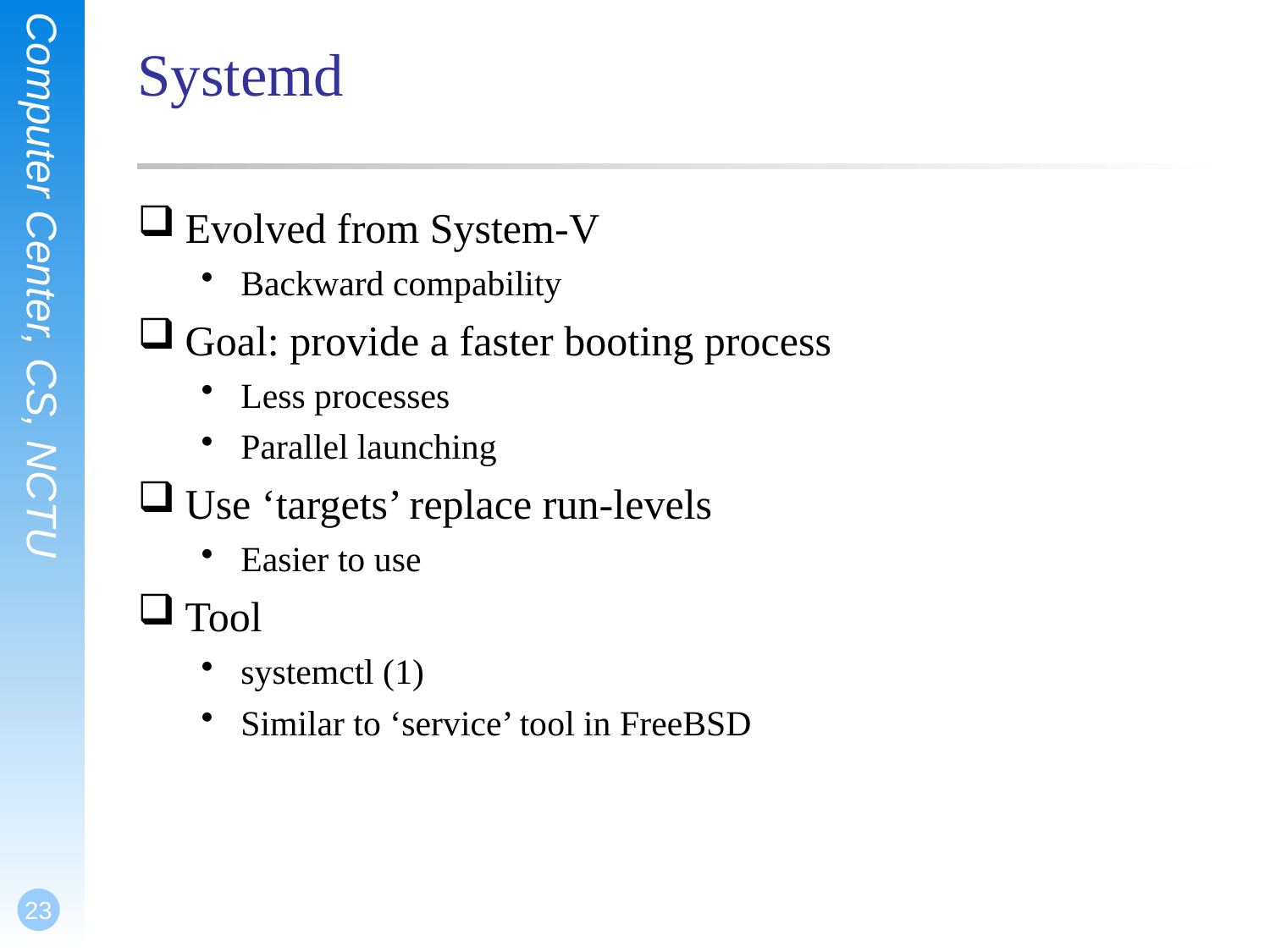

# Systemd
Evolved from System-V
Backward compability
Goal: provide a faster booting process
Less processes
Parallel launching
Use ‘targets’ replace run-levels
Easier to use
Tool
systemctl (1)
Similar to ‘service’ tool in FreeBSD